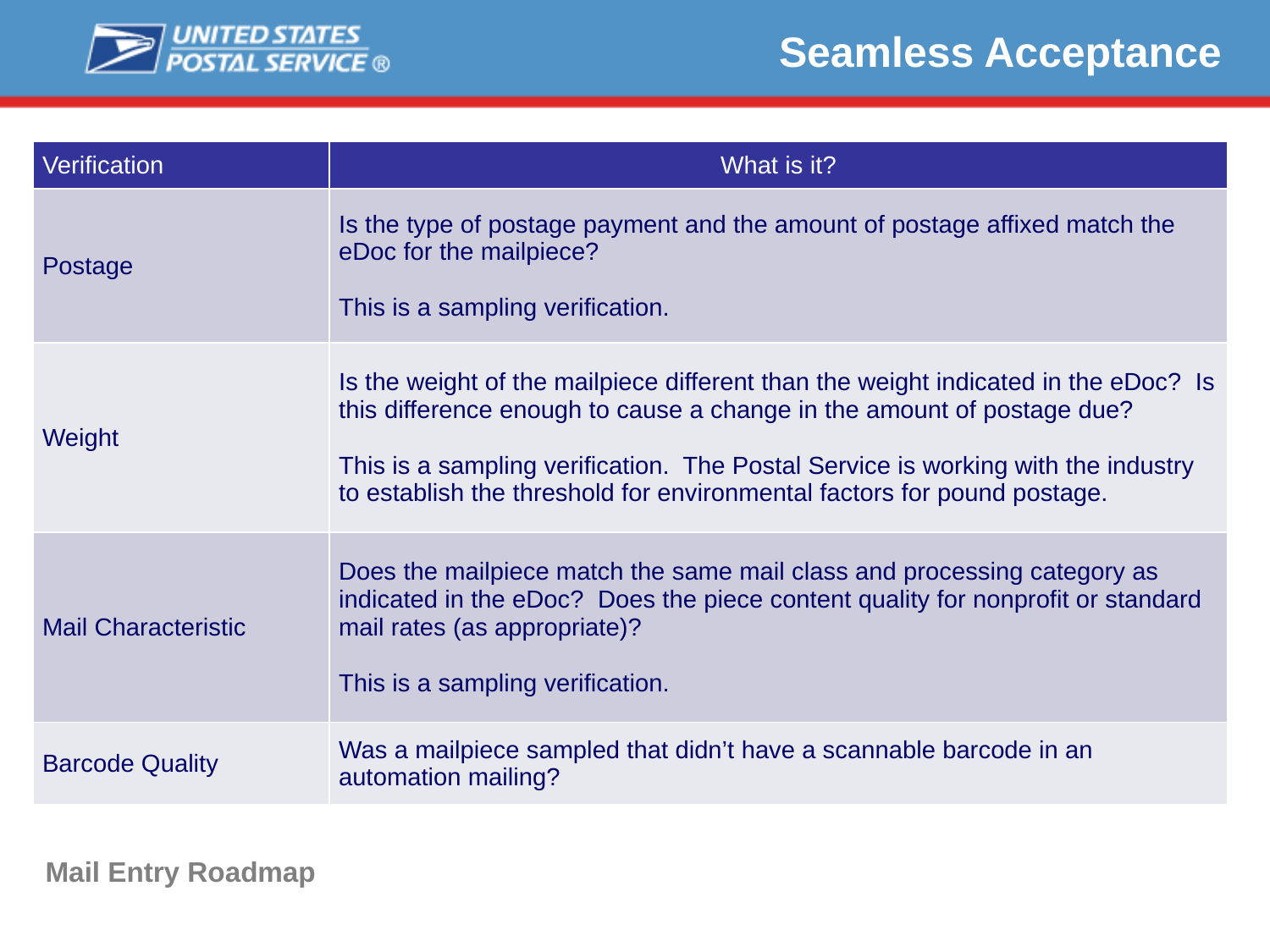

Seamless Acceptance
| Verification | What is it? |
| --- | --- |
| Postage | Is the type of postage payment and the amount of postage affixed match the eDoc for the mailpiece?   This is a sampling verification. |
| Weight | Is the weight of the mailpiece different than the weight indicated in the eDoc? Is this difference enough to cause a change in the amount of postage due?   This is a sampling verification. The Postal Service is working with the industry to establish the threshold for environmental factors for pound postage. |
| Mail Characteristic | Does the mailpiece match the same mail class and processing category as indicated in the eDoc? Does the piece content quality for nonprofit or standard mail rates (as appropriate)?   This is a sampling verification. |
| Barcode Quality | Was a mailpiece sampled that didn’t have a scannable barcode in an automation mailing? |
Mail Entry Roadmap